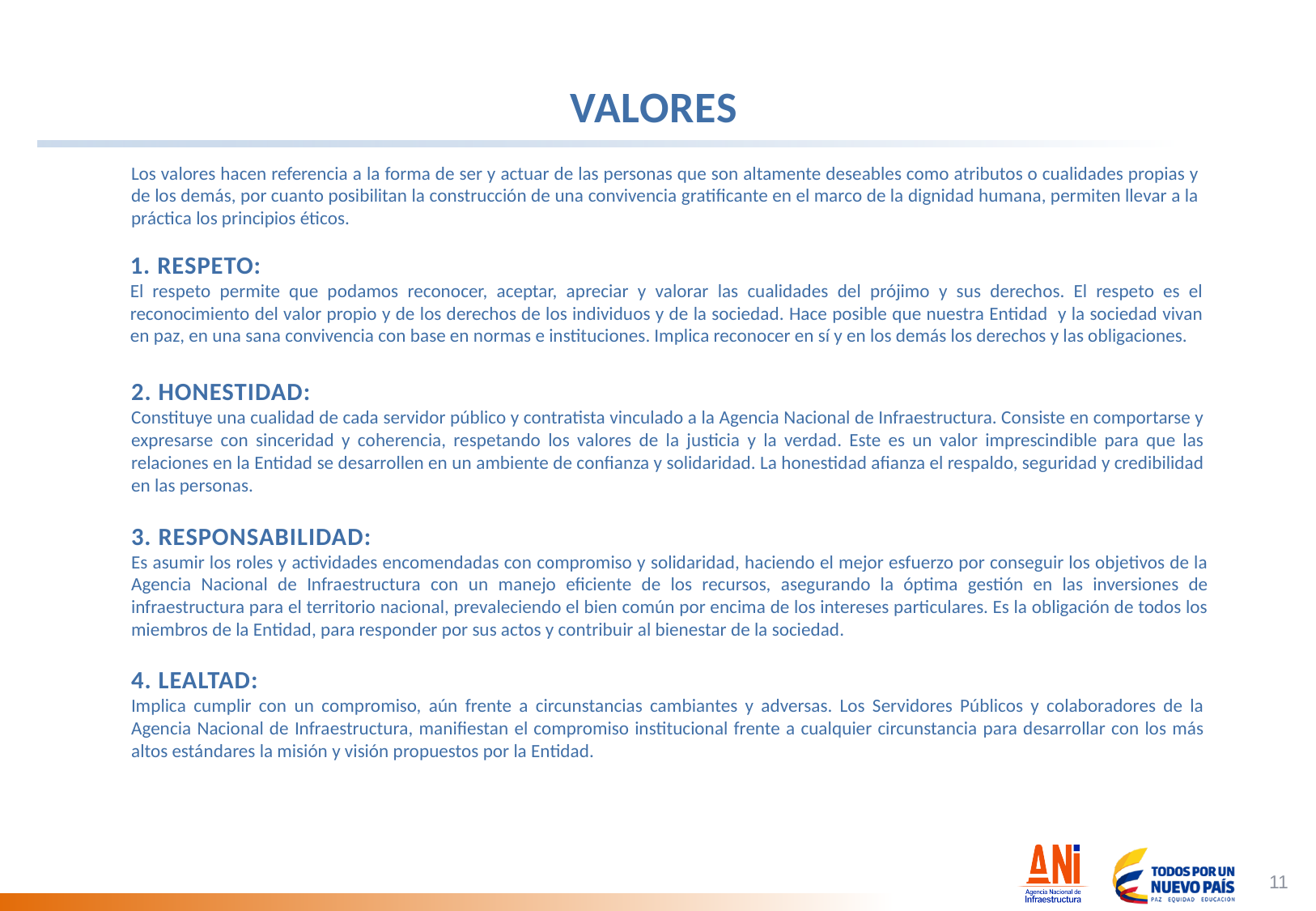

VALORES
Los valores hacen referencia a la forma de ser y actuar de las personas que son altamente deseables como atributos o cualidades propias y de los demás, por cuanto posibilitan la construcción de una convivencia gratificante en el marco de la dignidad humana, permiten llevar a la práctica los principios éticos.
1. RESPETO:
El respeto permite que podamos reconocer, aceptar, apreciar y valorar las cualidades del prójimo y sus derechos. El respeto es el reconocimiento del valor propio y de los derechos de los individuos y de la sociedad. Hace posible que nuestra Entidad  y la sociedad vivan en paz, en una sana convivencia con base en normas e instituciones. Implica reconocer en sí y en los demás los derechos y las obligaciones.
2. HONESTIDAD:
Constituye una cualidad de cada servidor público y contratista vinculado a la Agencia Nacional de Infraestructura. Consiste en comportarse y expresarse con sinceridad y coherencia, respetando los valores de la justicia y la verdad. Este es un valor imprescindible para que las relaciones en la Entidad se desarrollen en un ambiente de confianza y solidaridad. La honestidad afianza el respaldo, seguridad y credibilidad en las personas.
3. RESPONSABILIDAD:
Es asumir los roles y actividades encomendadas con compromiso y solidaridad, haciendo el mejor esfuerzo por conseguir los objetivos de la Agencia Nacional de Infraestructura con un manejo eficiente de los recursos, asegurando la óptima gestión en las inversiones de infraestructura para el territorio nacional, prevaleciendo el bien común por encima de los intereses particulares. Es la obligación de todos los miembros de la Entidad, para responder por sus actos y contribuir al bienestar de la sociedad.
4. LEALTAD:
Implica cumplir con un compromiso, aún frente a circunstancias cambiantes y adversas. Los Servidores Públicos y colaboradores de la Agencia Nacional de Infraestructura, manifiestan el compromiso institucional frente a cualquier circunstancia para desarrollar con los más altos estándares la misión y visión propuestos por la Entidad.